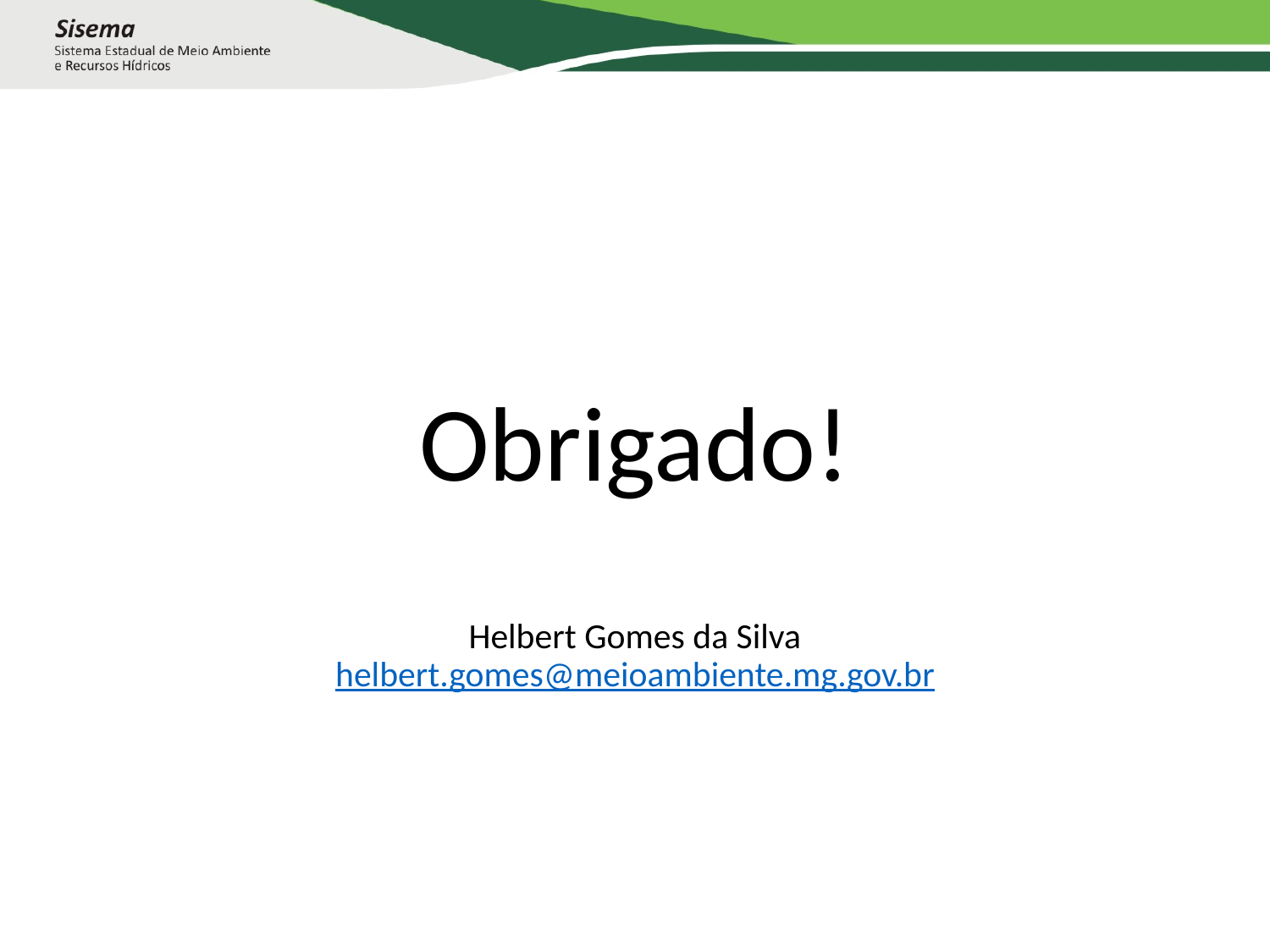

# Obrigado! Helbert Gomes da Silva helbert.gomes@meioambiente.mg.gov.br